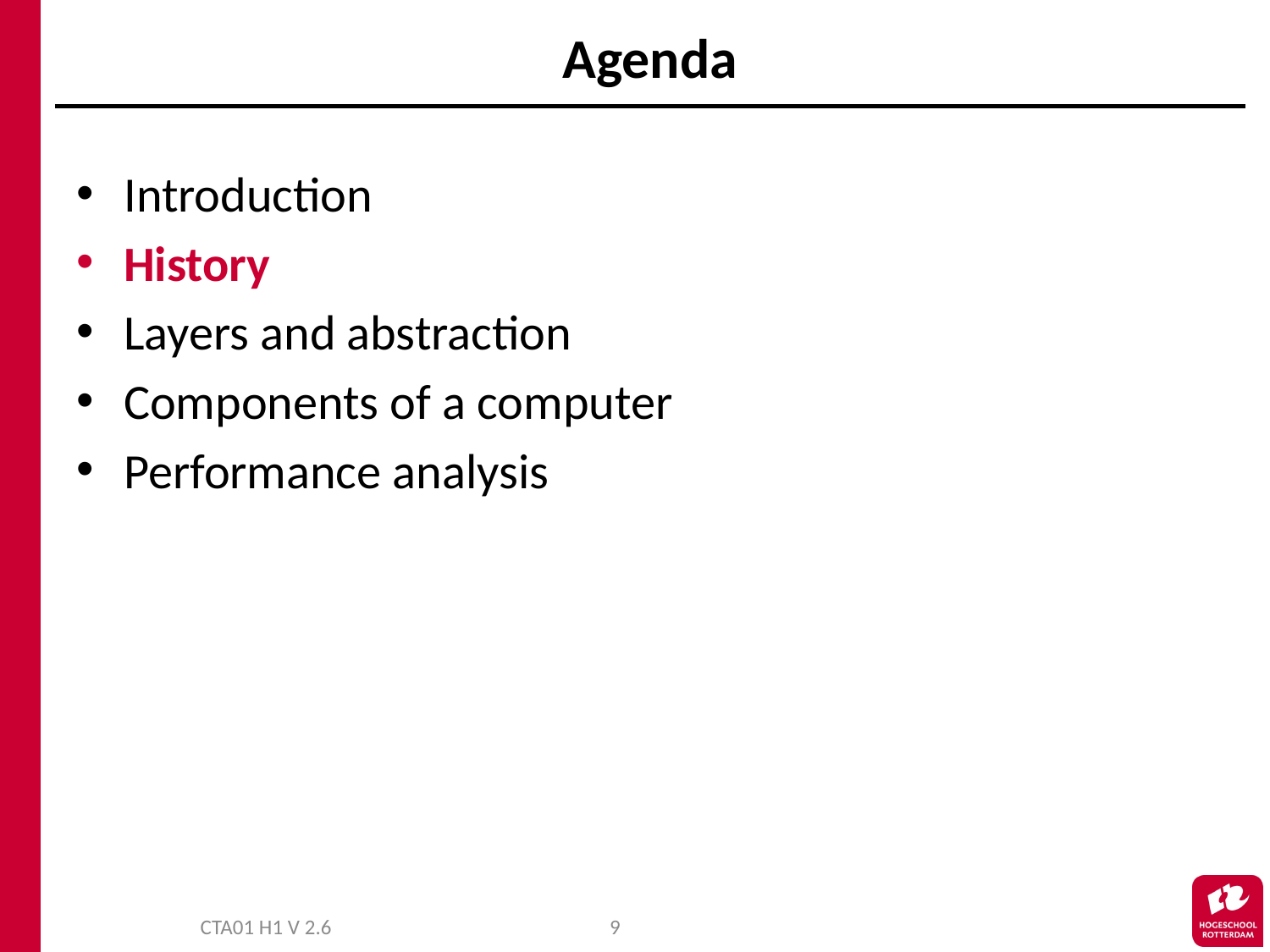

# Agenda
Introduction
History
Layers and abstraction
Components of a computer
Performance analysis

CTA01 H1 V 2.6
9